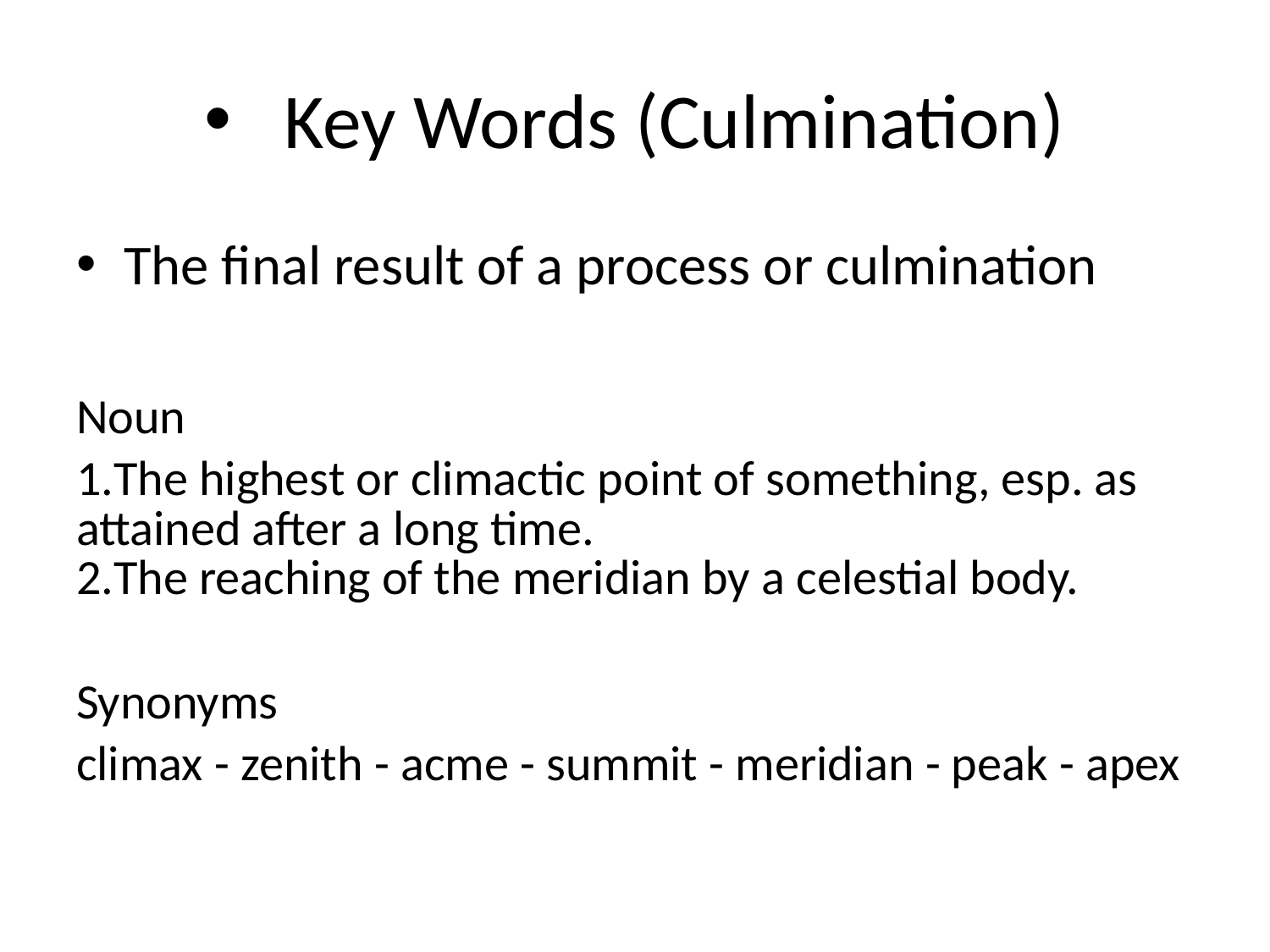

# Key Words (Culmination)
The final result of a process or culmination

| Noun |
| --- |
| The highest or climactic point of something, esp. as attained after a long time. The reaching of the meridian by a celestial body. |
|  |
| Synonyms |
| climax - zenith - acme - summit - meridian - peak - apex |